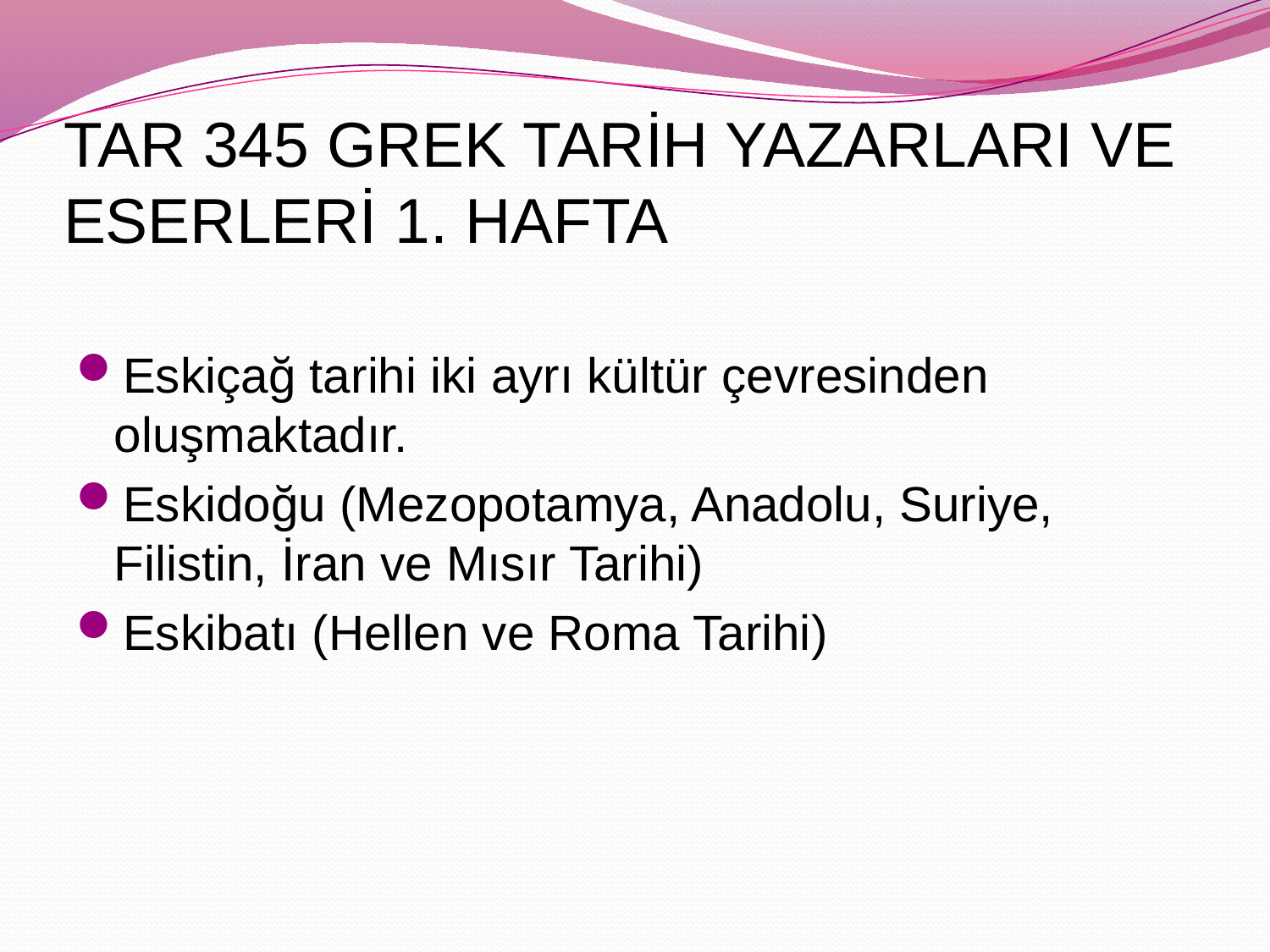

# TAR 345 GREK TARİH YAZARLARI VE ESERLERİ 1. HAFTA

Eskiçağ tarihi iki ayrı kültür çevresinden oluşmaktadır.
Eskidoğu (Mezopotamya, Anadolu, Suriye, Filistin, İran ve Mısır Tarihi)
Eskibatı (Hellen ve Roma Tarihi)